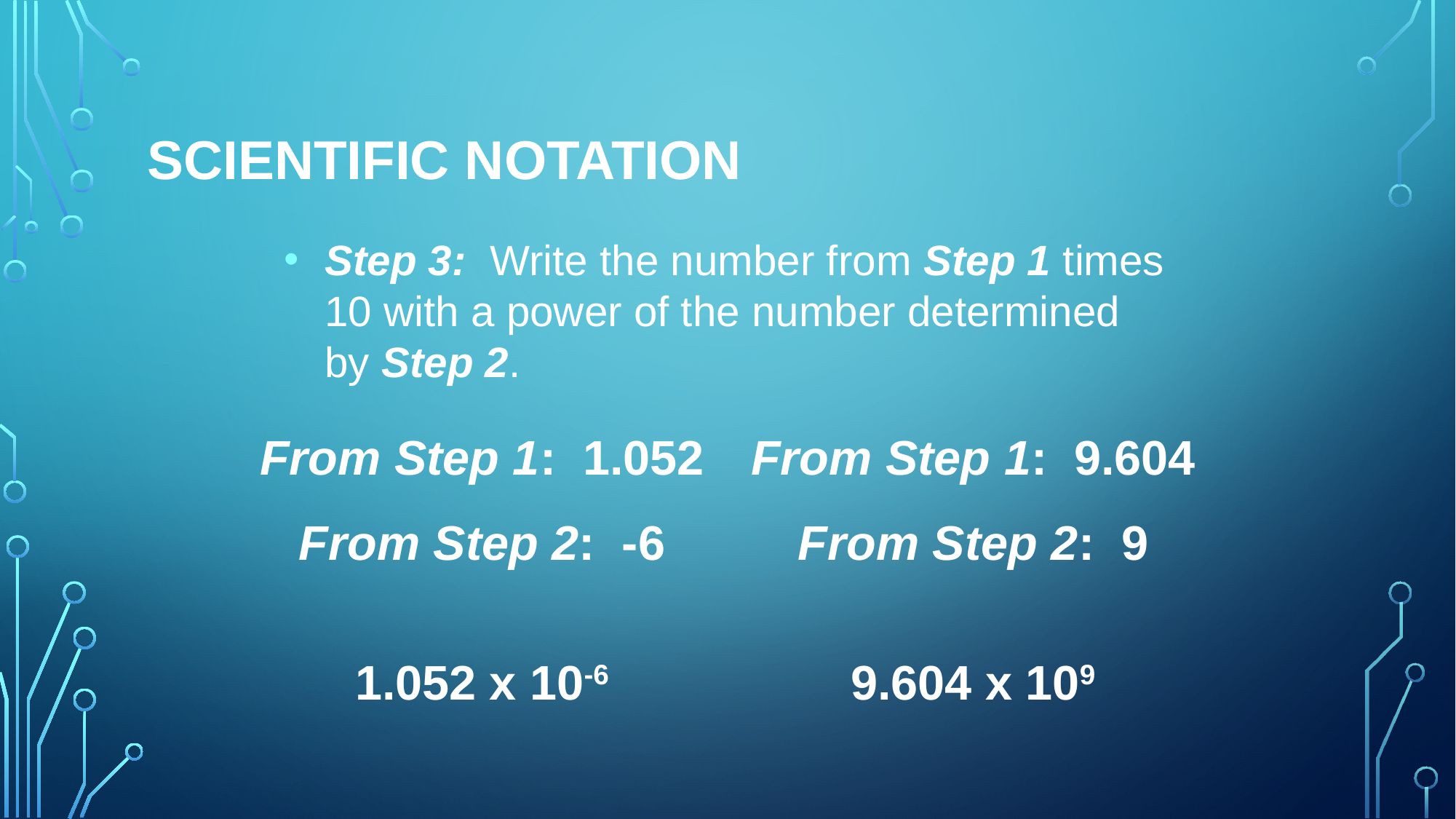

# SCIENTIFIC NOTATION
Step 3:  Write the number from Step 1 times 10 with a power of the number determined by Step 2.
From Step 1:  1.052
From Step 2:  -6

1.052 x 10-6
From Step 1:  9.604
From Step 2:  9

9.604 x 109